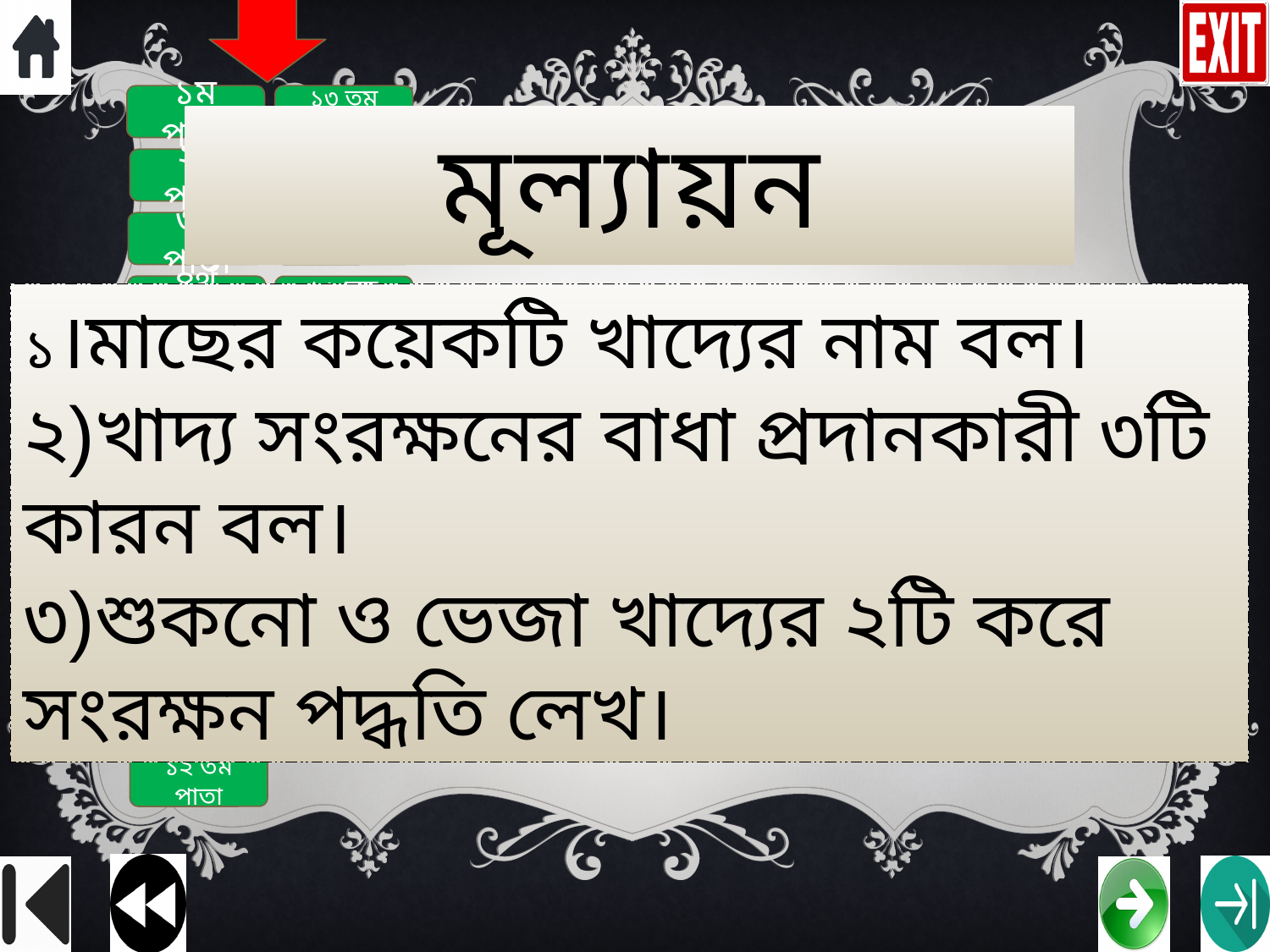

# মূল্যায়ন
১।মাছের কয়েকটি খাদ্যের নাম বল।
২)খাদ্য সংরক্ষনের বাধা প্রদানকারী ৩টি কারন বল।
৩)শুকনো ও ভেজা খাদ্যের ২টি করে সংরক্ষন পদ্ধতি লেখ।